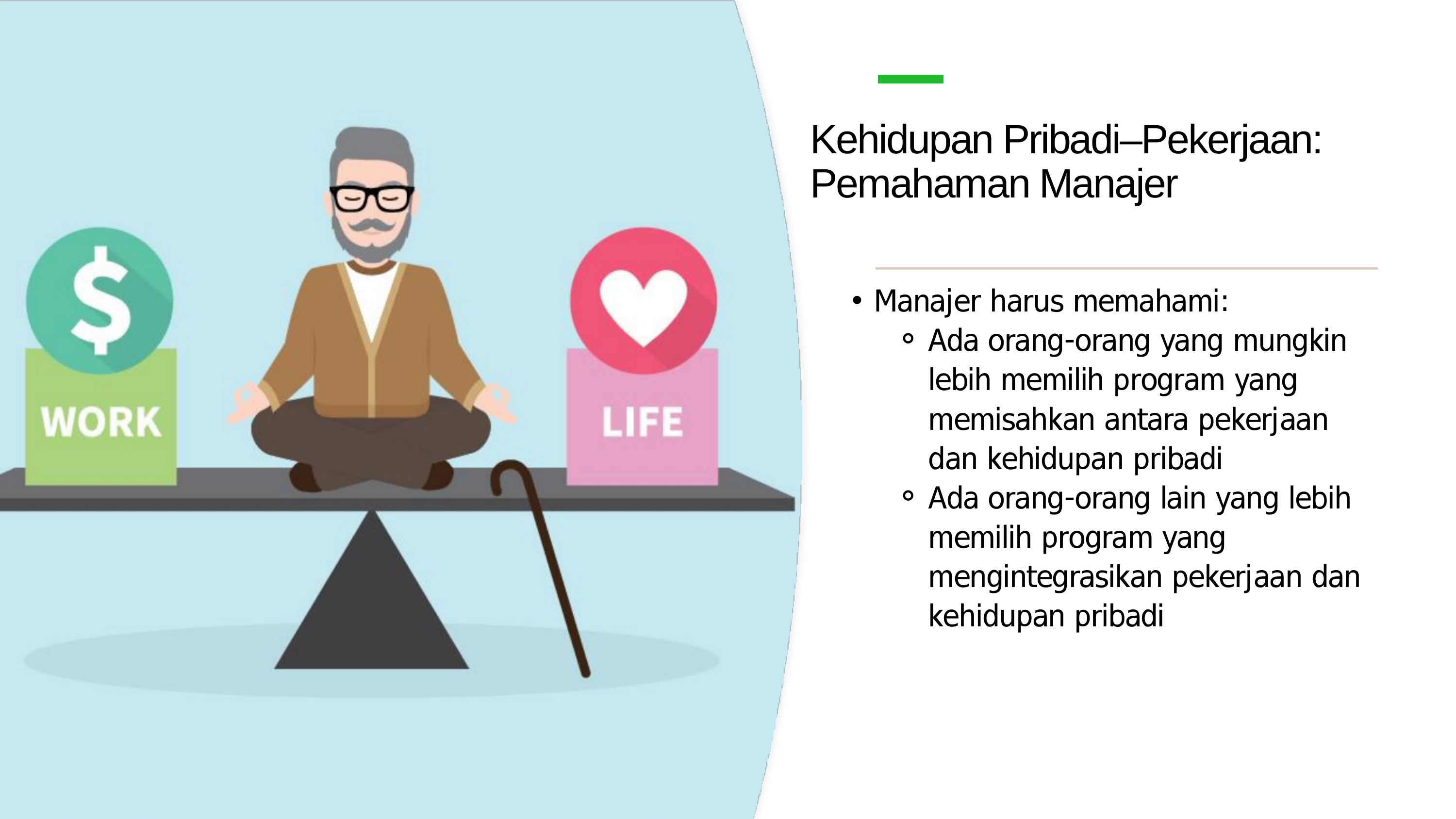

Kehidupan Pribadi–Pekerjaan: Pemahaman Manajer

Manajer harus memahami:
Ada orang-orang yang mungkin lebih memilih program yang memisahkan antara pekerjaan dan kehidupan pribadi
Ada orang-orang lain yang lebih memilih program yang mengintegrasikan pekerjaan dan kehidupan pribadi